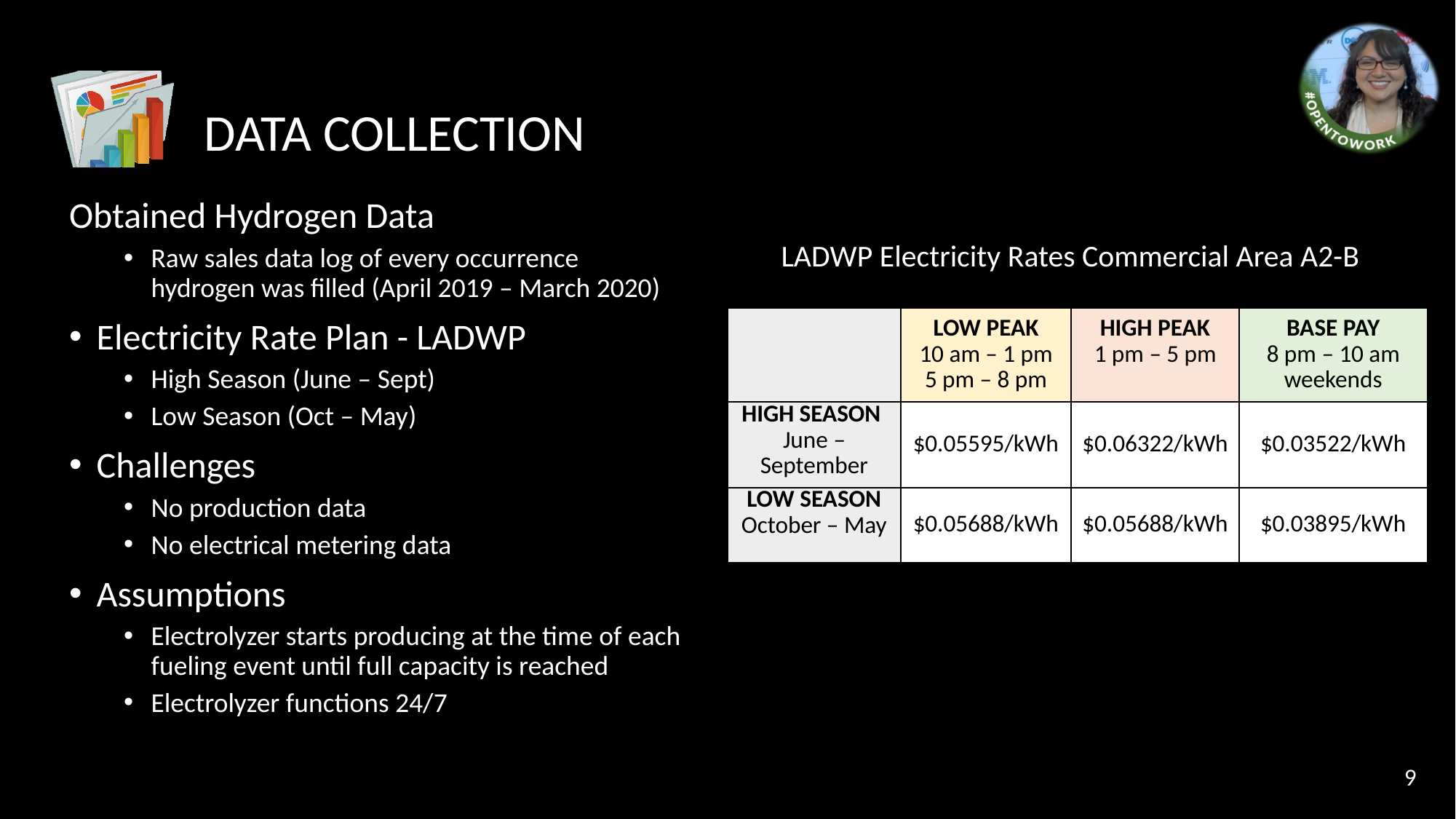

# DATA COLLECTION

Obtained Hydrogen Data
Raw sales data log of every occurrence hydrogen was filled (April 2019 – March 2020)
Electricity Rate Plan - LADWP
High Season (June – Sept)
Low Season (Oct – May)
Challenges
No production data
No electrical metering data
Assumptions
Electrolyzer starts producing at the time of each fueling event until full capacity is reached
Electrolyzer functions 24/7

LADWP Electricity Rates Commercial Area A2-B
|  | LOW PEAK 10 am – 1 pm 5 pm – 8 pm | HIGH PEAK 1 pm – 5 pm | BASE PAY 8 pm – 10 am weekends |
| --- | --- | --- | --- |
| HIGH SEASON June – September | $0.05595/kWh | $0.06322/kWh | $0.03522/kWh |
| LOW SEASON October – May | $0.05688/kWh | $0.05688/kWh | $0.03895/kWh |
9